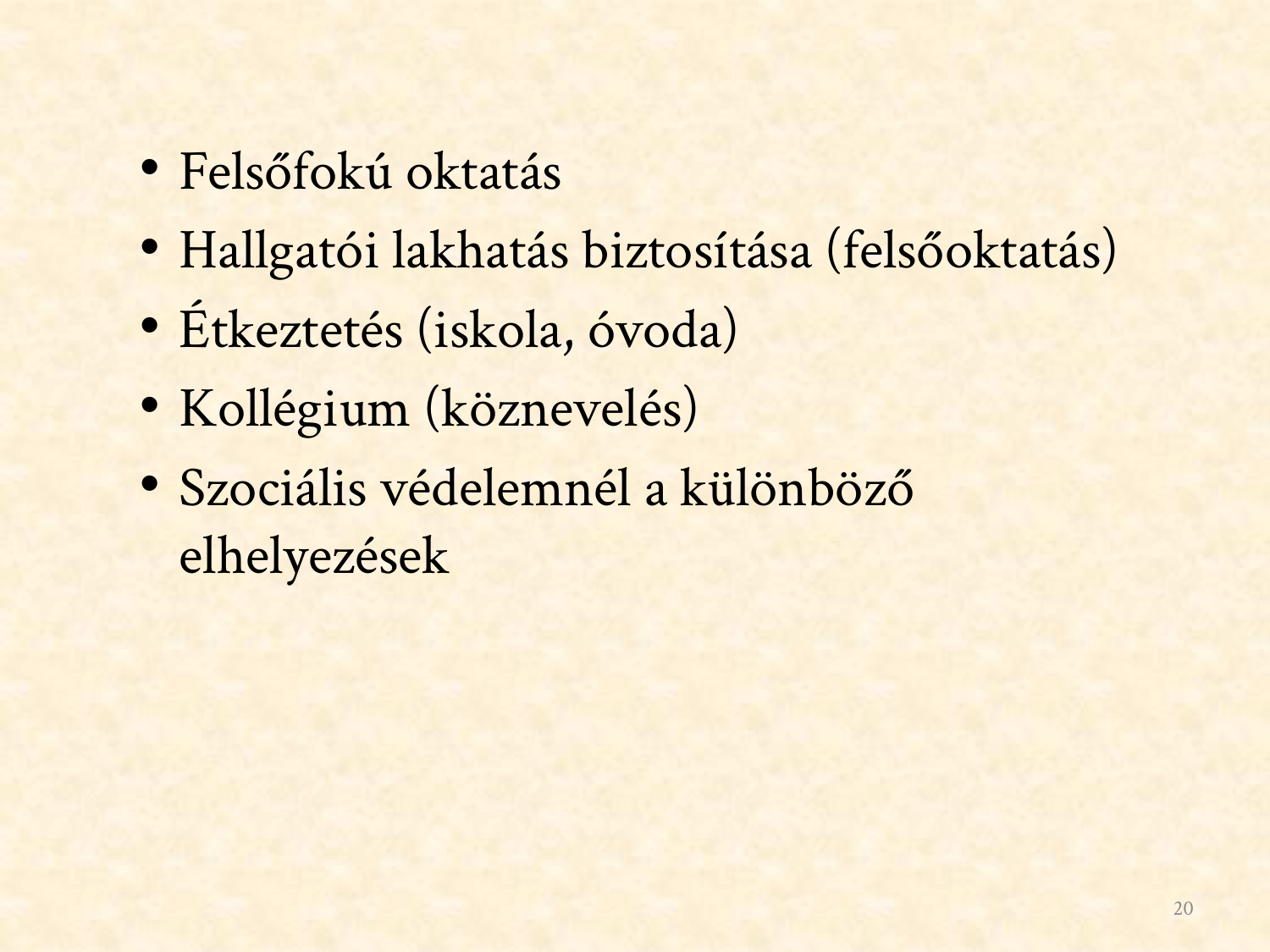

Felsőfokú oktatás
Hallgatói lakhatás biztosítása (felsőoktatás)
Étkeztetés (iskola, óvoda)
Kollégium (köznevelés)
Szociális védelemnél a különböző elhelyezések
20